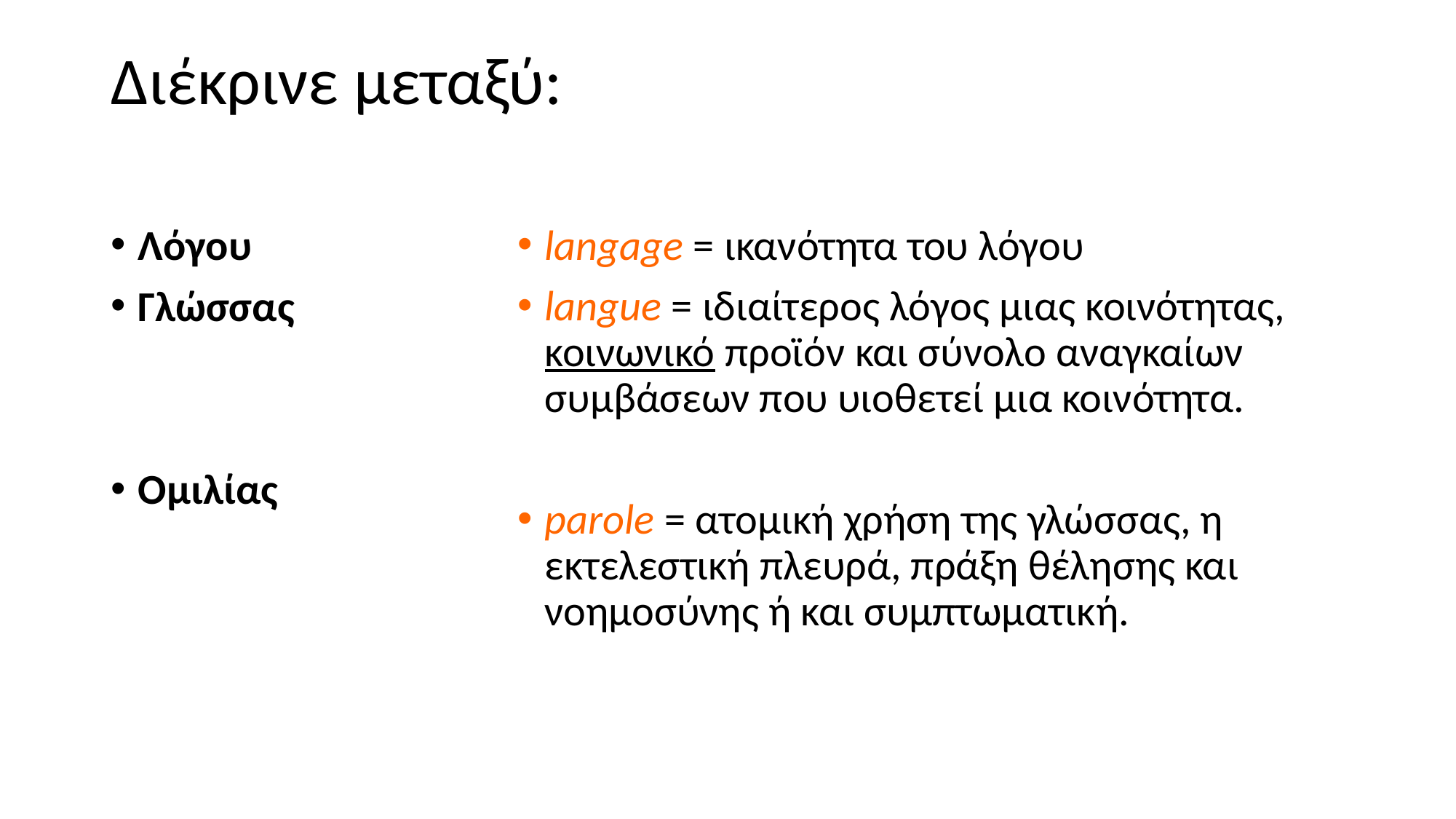

# Διέκρινε μεταξύ:
Λόγου
Γλώσσας

Ομιλίας
langage = ικανότητα του λόγου
langue = ιδιαίτερος λόγος μιας κοινότητας, κοινωνικό προϊόν και σύνολο αναγκαίων συμβάσεων που υιοθετεί μια κοινότητα.

parole = ατομική χρήση της γλώσσας, η εκτελεστική πλευρά, πράξη θέλησης και νοημοσύνης ή και συμπτωματική.